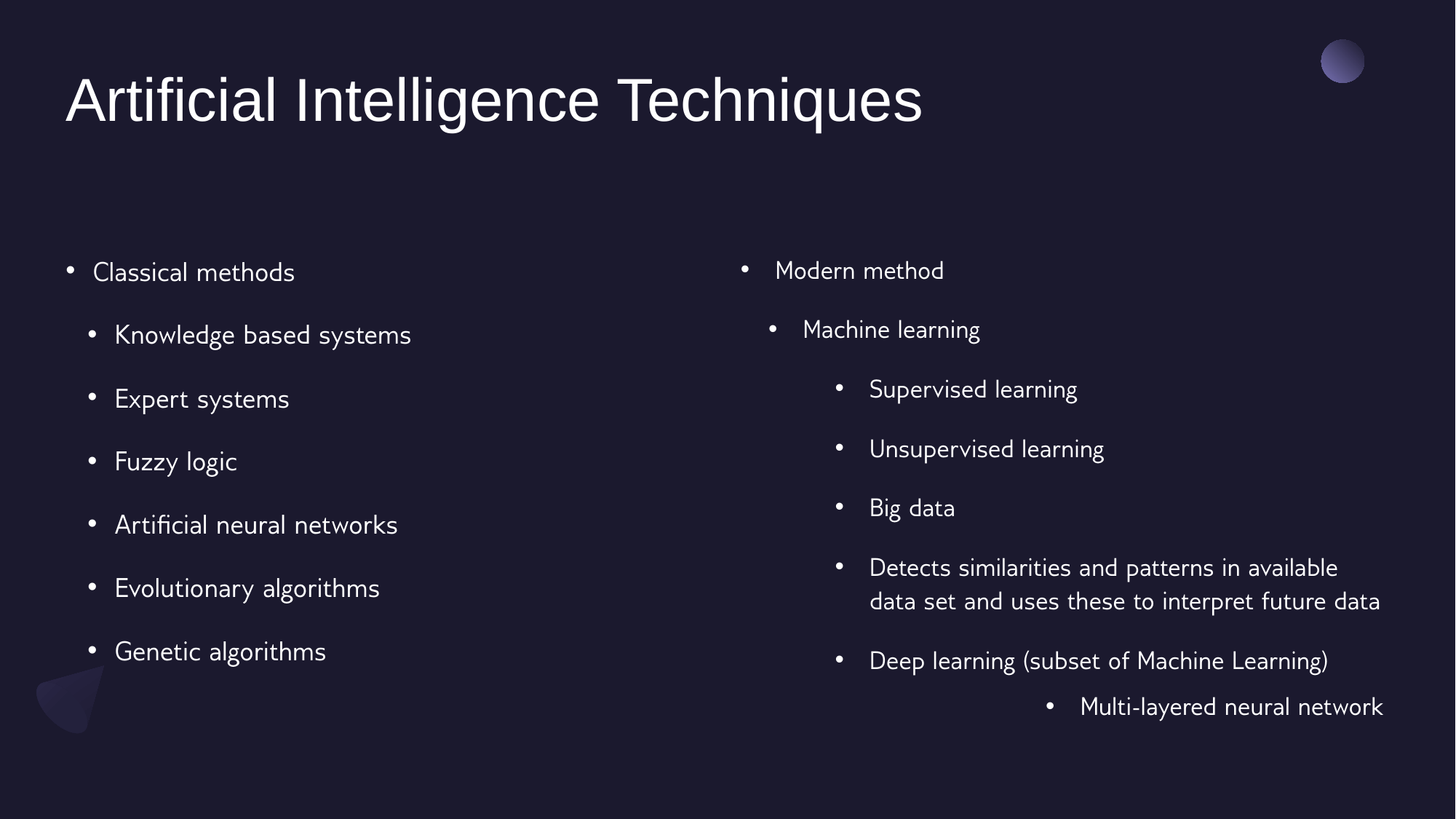

# Artificial Intelligence Techniques
Classical methods
Knowledge based systems
Expert systems
Fuzzy logic
Artificial neural networks
Evolutionary algorithms
Genetic algorithms
Modern method
Machine learning
Supervised learning
Unsupervised learning
Big data
Detects similarities and patterns in available data set and uses these to interpret future data
Deep learning (subset of Machine Learning)
Multi-layered neural network